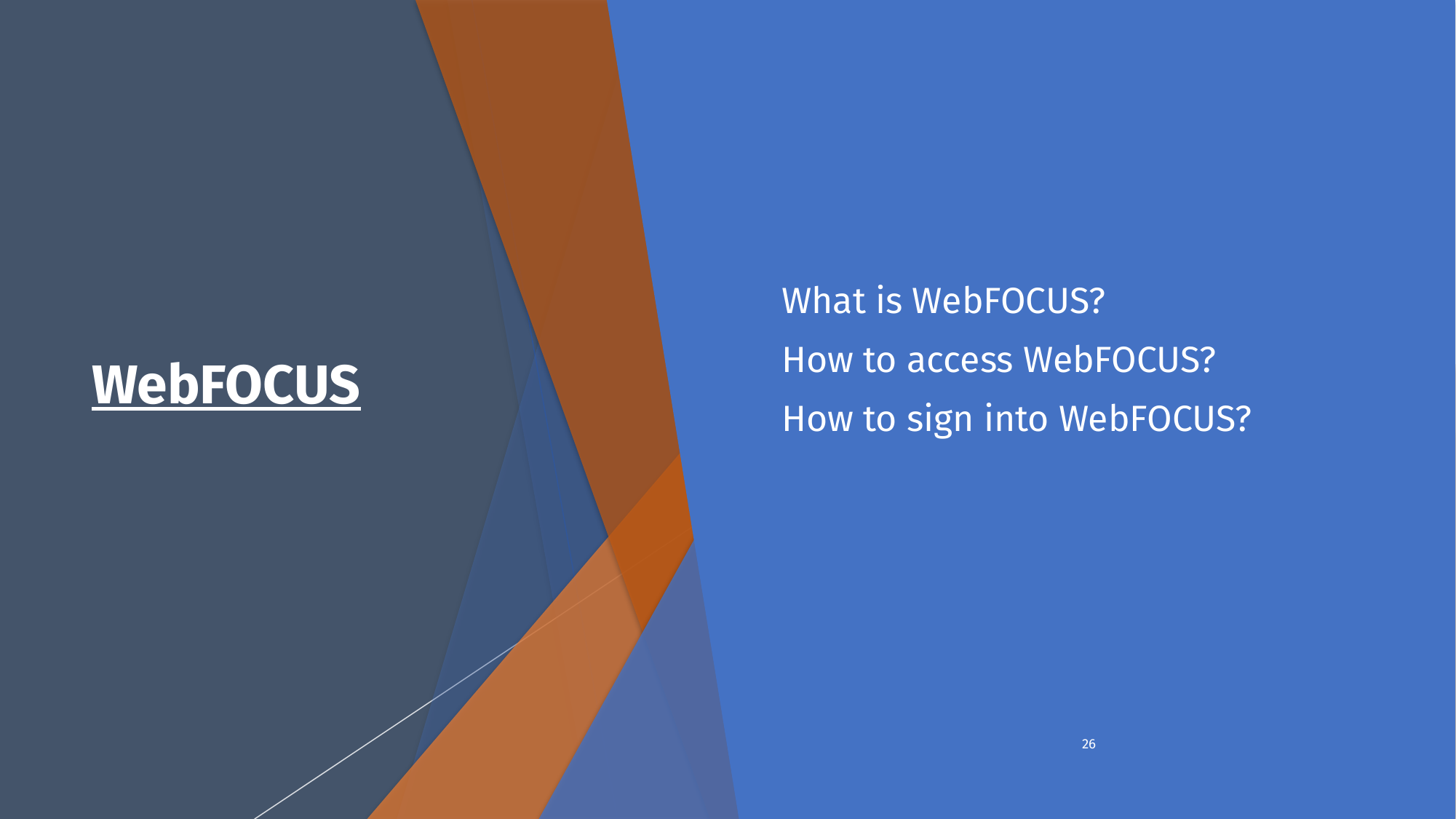

# WebFOCUS
What is WebFOCUS?
How to access WebFOCUS?
How to sign into WebFOCUS?

26